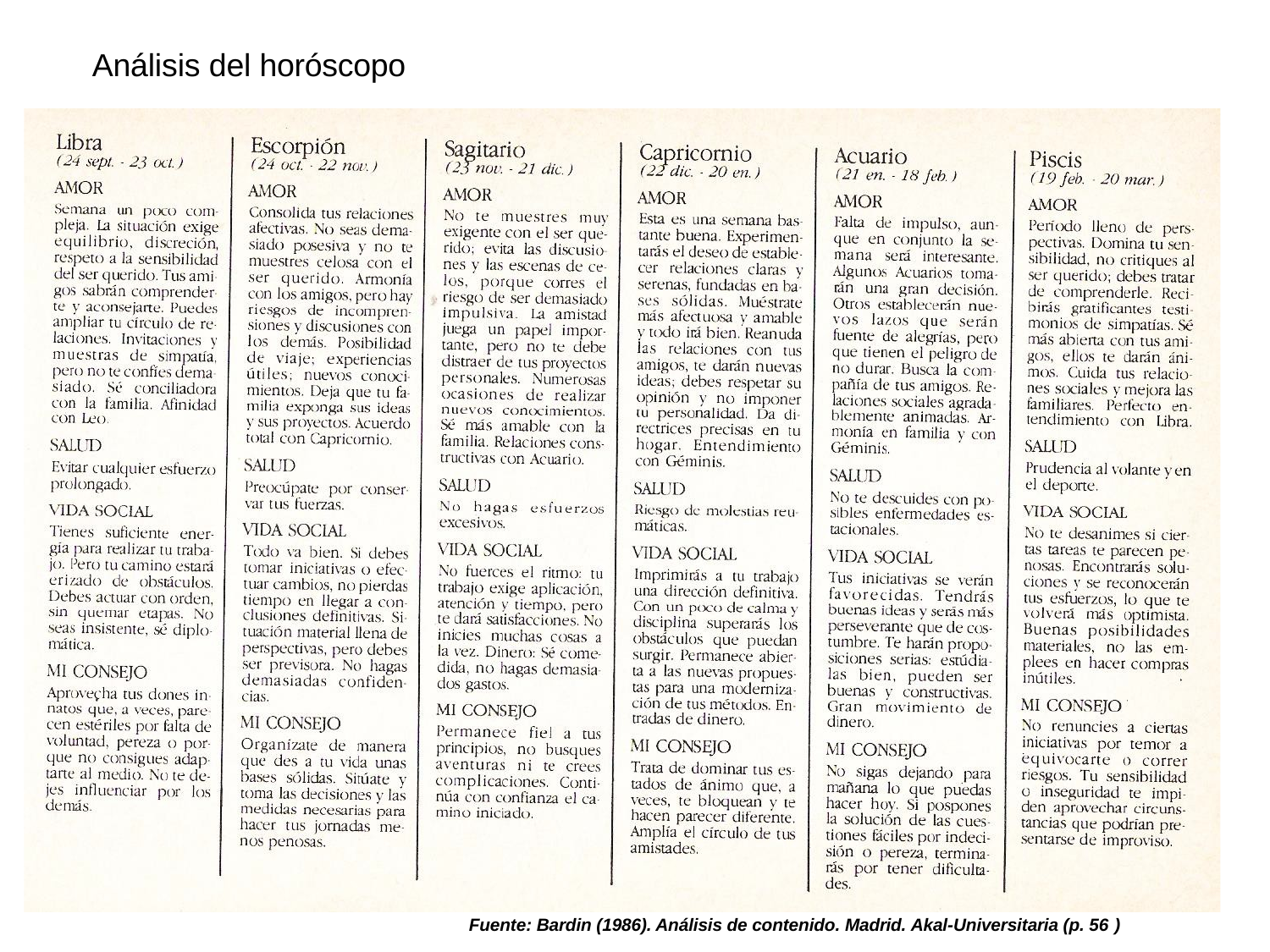

Análisis del horóscopo

Fuente: Bardin (1986). Análisis de contenido. Madrid. Akal-Universitaria (p. 56 )